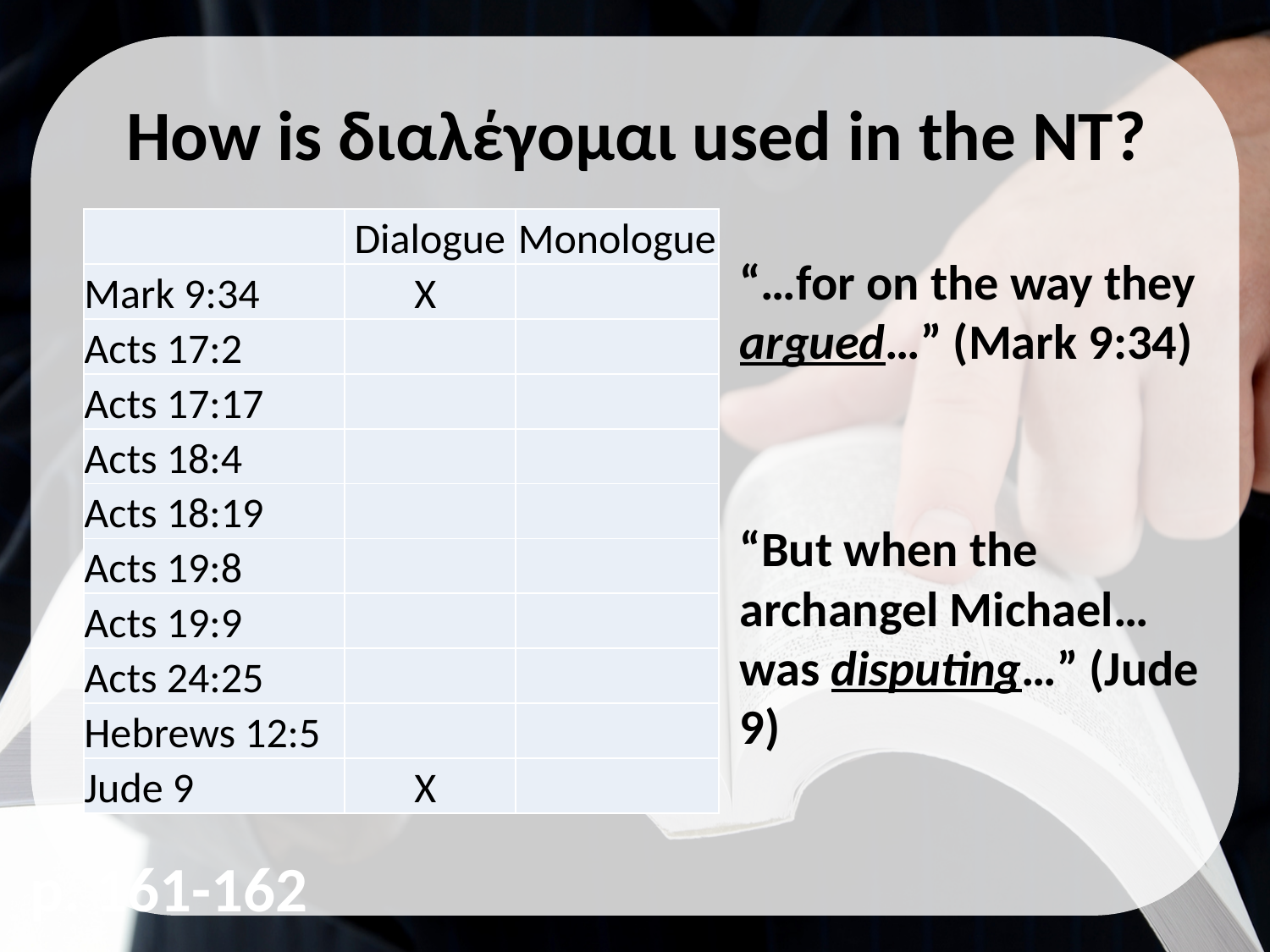

How is διαλέγομαι used in the NT?
|  | Dialogue | Monologue |
| --- | --- | --- |
| Mark 9:34 | X |  |
| Acts 17:2 |  |  |
| Acts 17:17 |  |  |
| Acts 18:4 |  |  |
| Acts 18:19 |  |  |
| Acts 19:8 |  |  |
| Acts 19:9 |  |  |
| Acts 24:25 |  |  |
| Hebrews 12:5 |  |  |
| Jude 9 | X |  |
“…for on the way they argued…” (Mark 9:34)
“But when the archangel Michael…was disputing…” (Jude 9)
p. 161-162